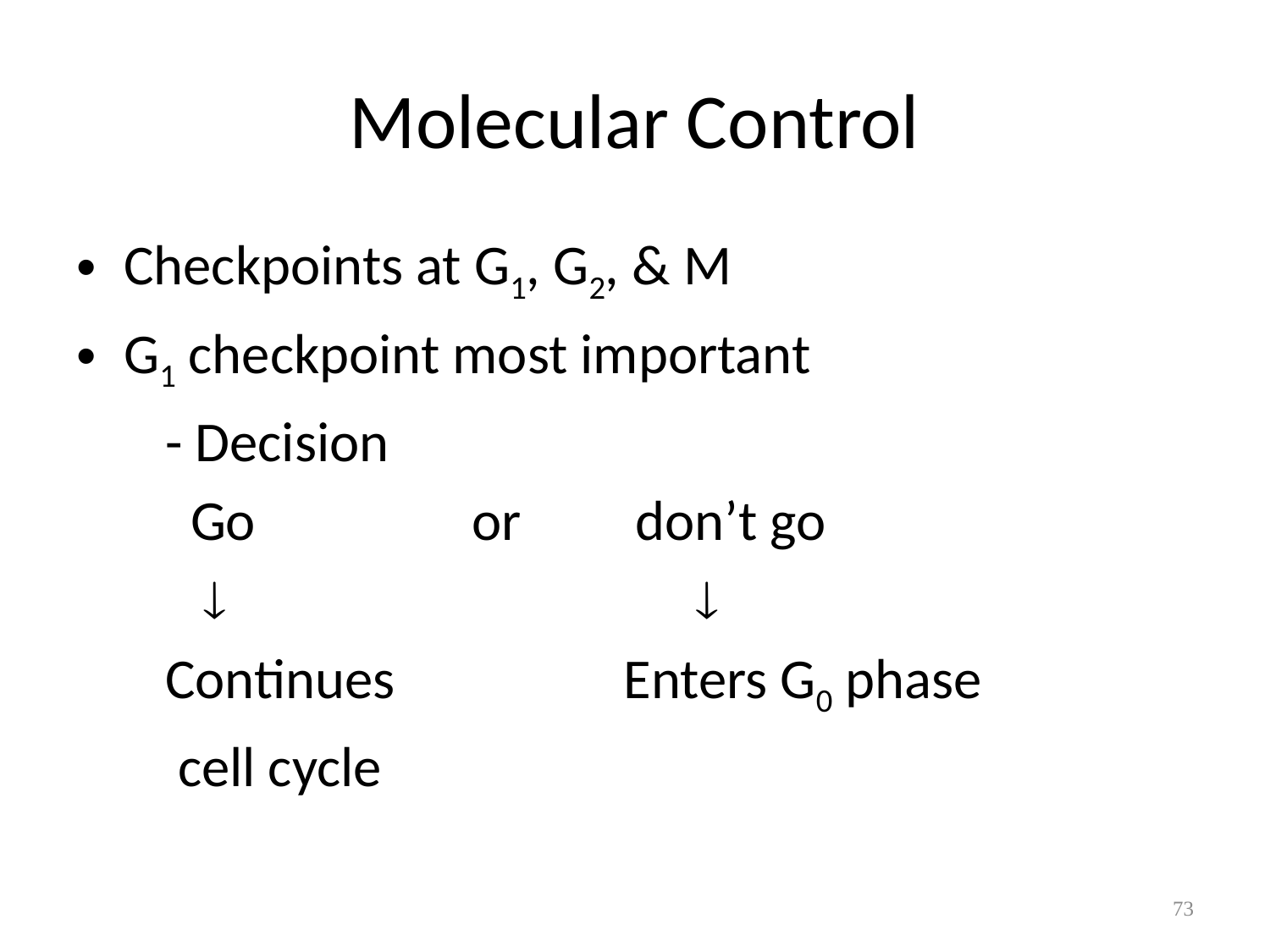

# Molecular Control
Checkpoints at G1, G2, & M
G1 checkpoint most important
       - Decision
         Go                 or         don’t go
          ↓                                     ↓
       Continues                  Enters G0 phase
        cell cycle
73